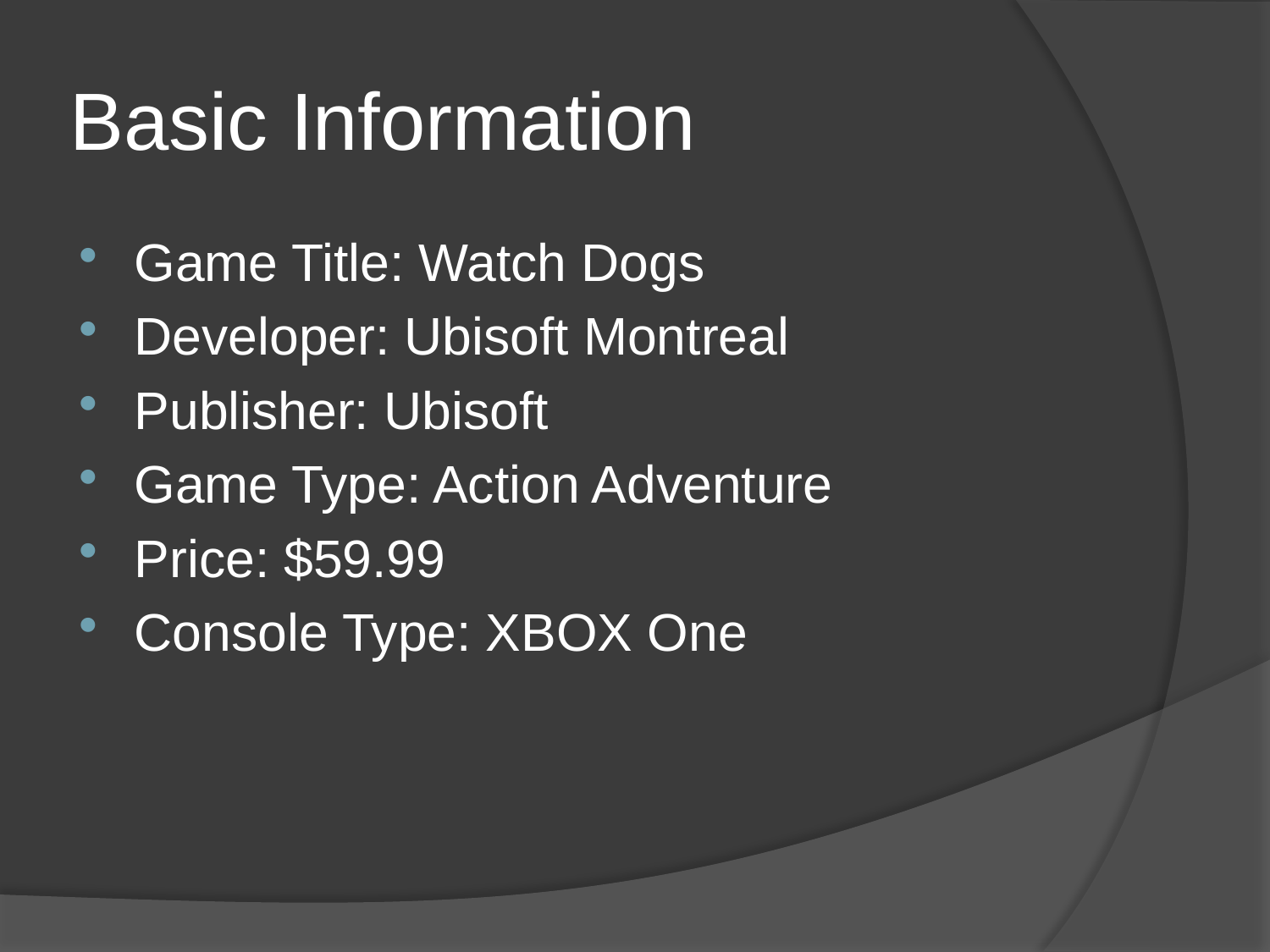

# Basic Information
Game Title: Watch Dogs
Developer: Ubisoft Montreal
Publisher: Ubisoft
Game Type: Action Adventure
Price: $59.99
Console Type: XBOX One